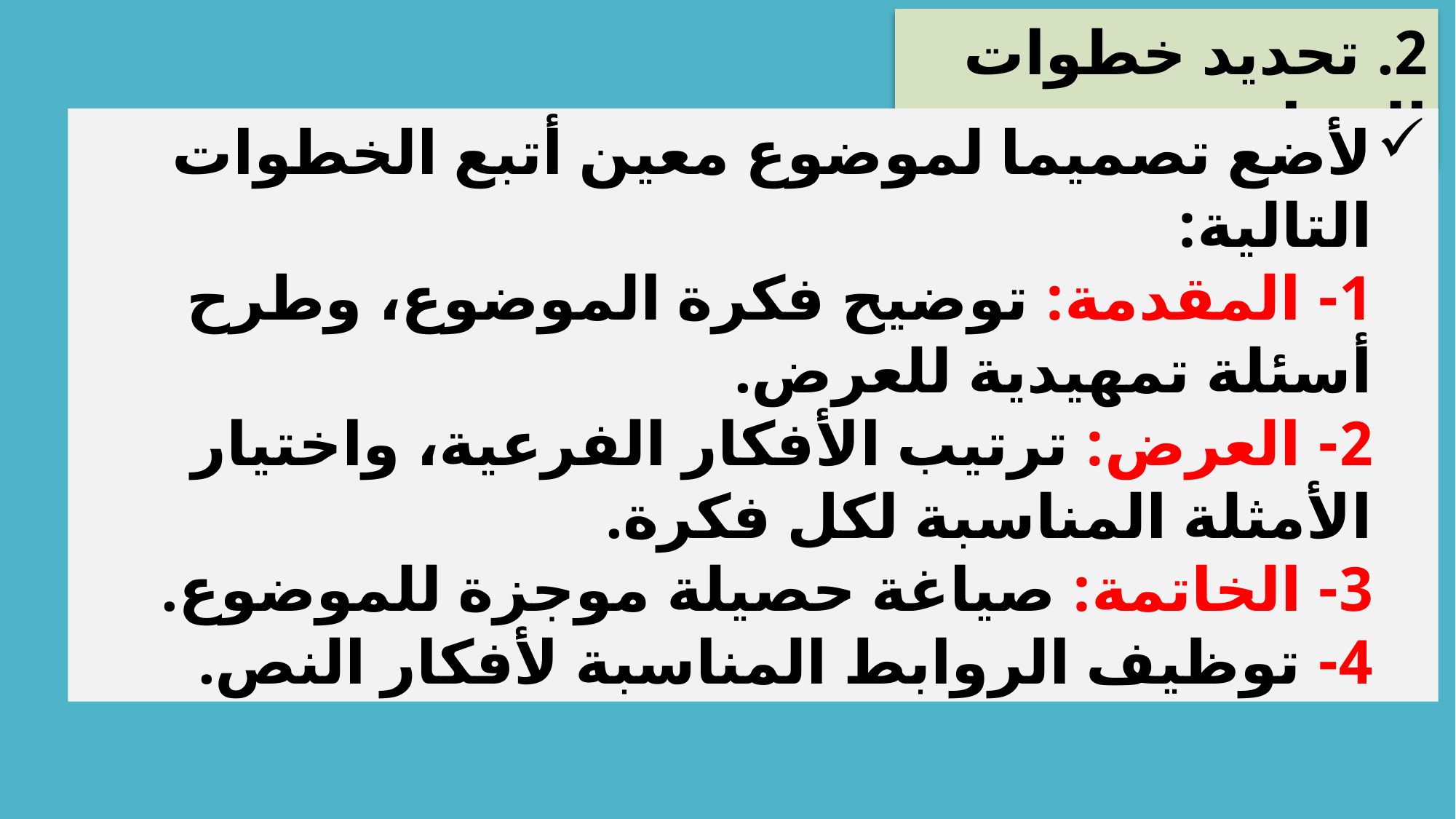

2. تحديد خطوات المهارة:
لأضع تصميما لموضوع معين أتبع الخطوات التالية:
1- المقدمة: توضيح فكرة الموضوع، وطرح أسئلة تمهيدية للعرض.
2- العرض: ترتيب الأفكار الفرعية، واختيار الأمثلة المناسبة لكل فكرة.
3- الخاتمة: صياغة حصيلة موجزة للموضوع.
4- توظيف الروابط المناسبة لأفكار النص.